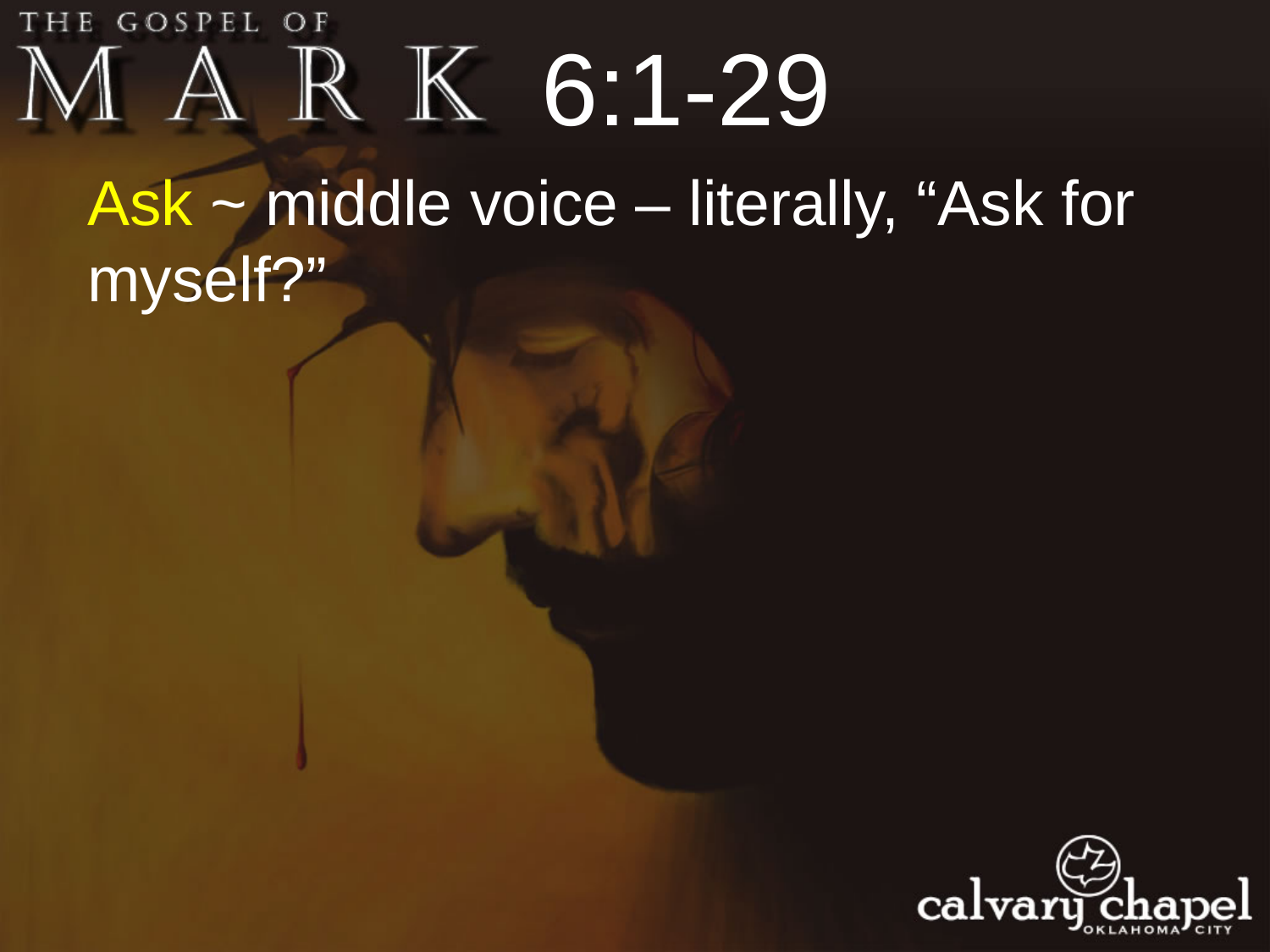

6:1-29
Ask ~ middle voice – literally, “Ask for myself?”